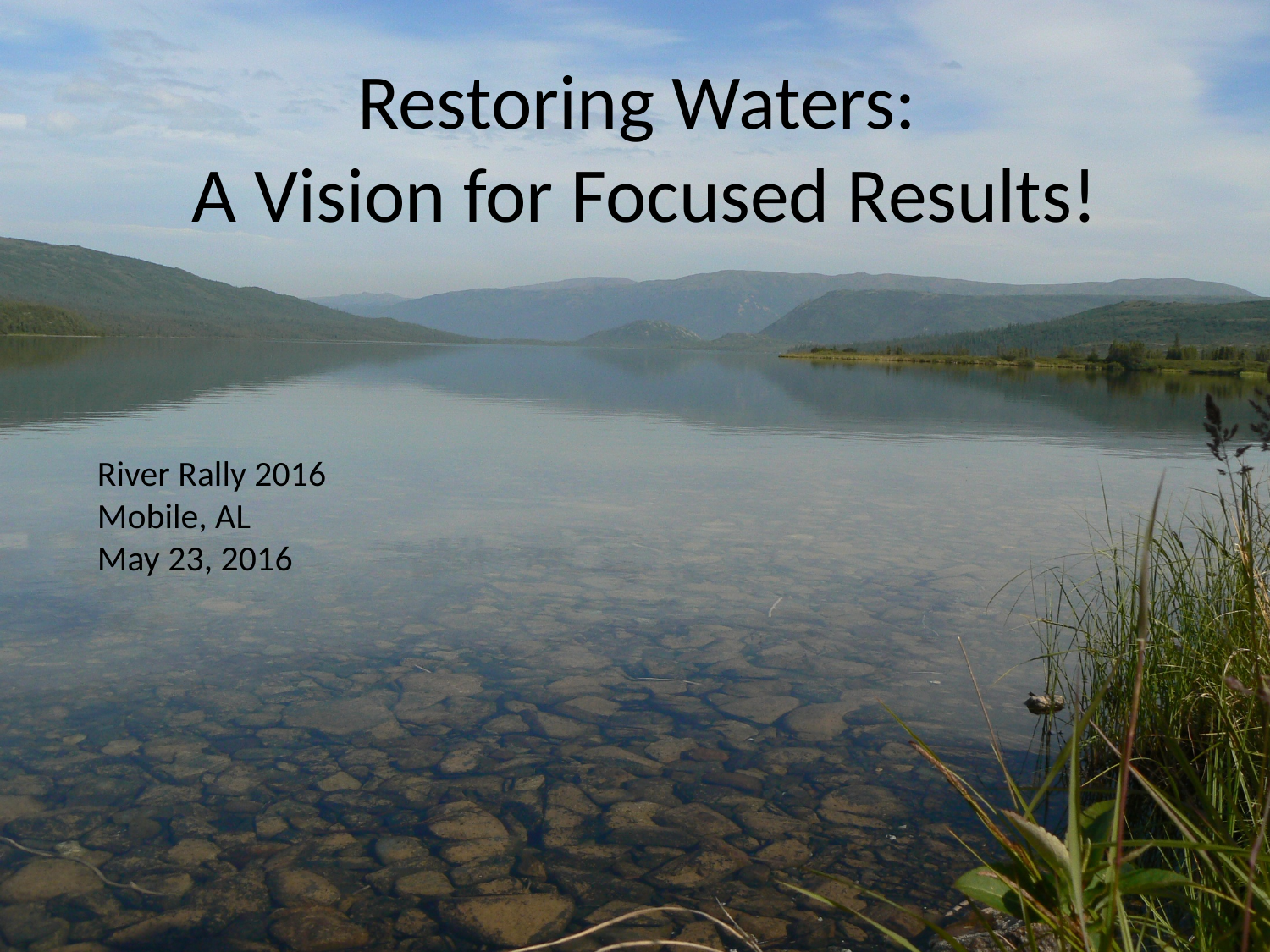

# Restoring Waters: A Vision for Focused Results!
River Rally 2016
Mobile, AL
May 23, 2016